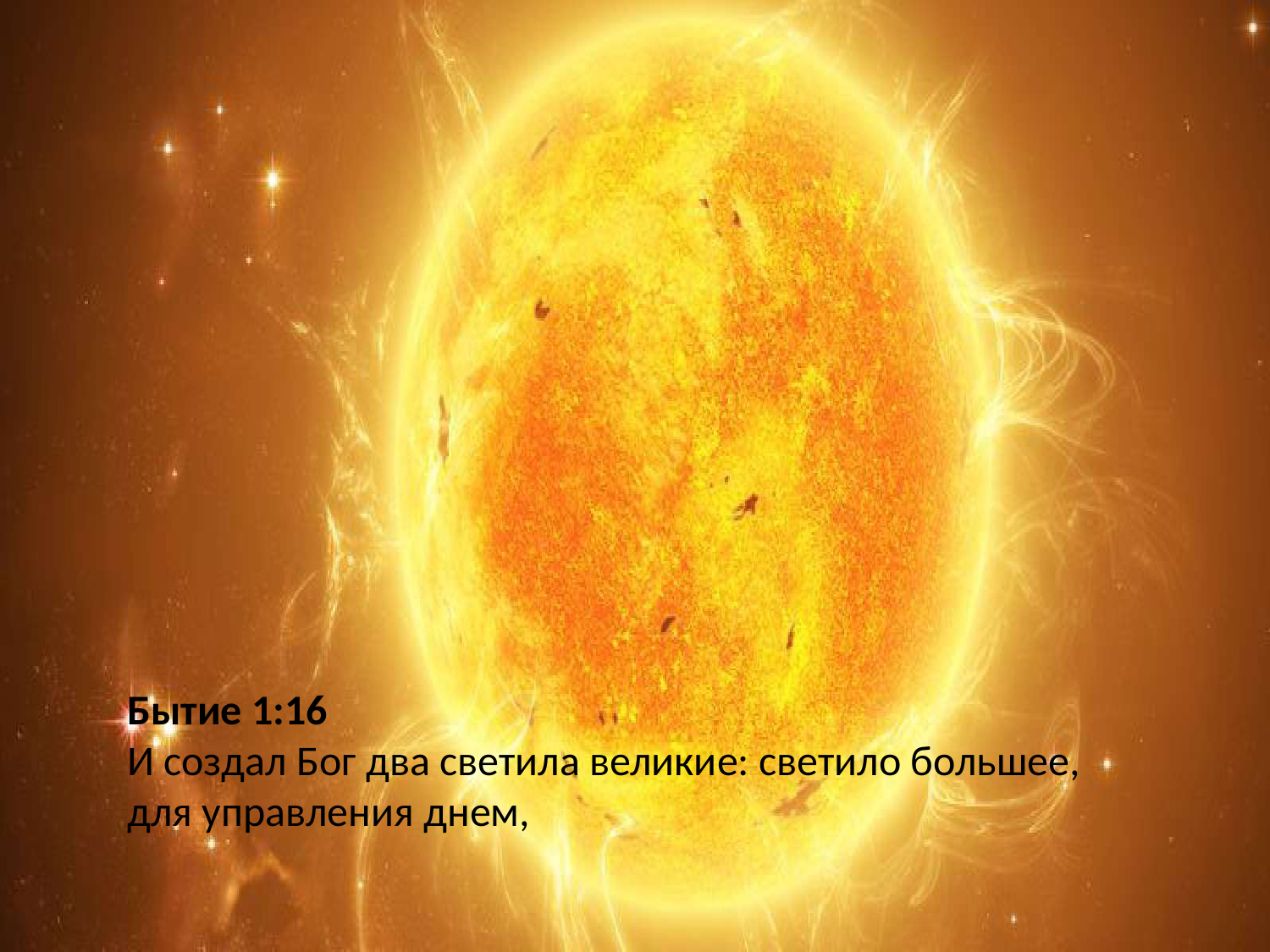

Бытие 1:16
И создал Бог два светила великие: светило большее, для управления днем,